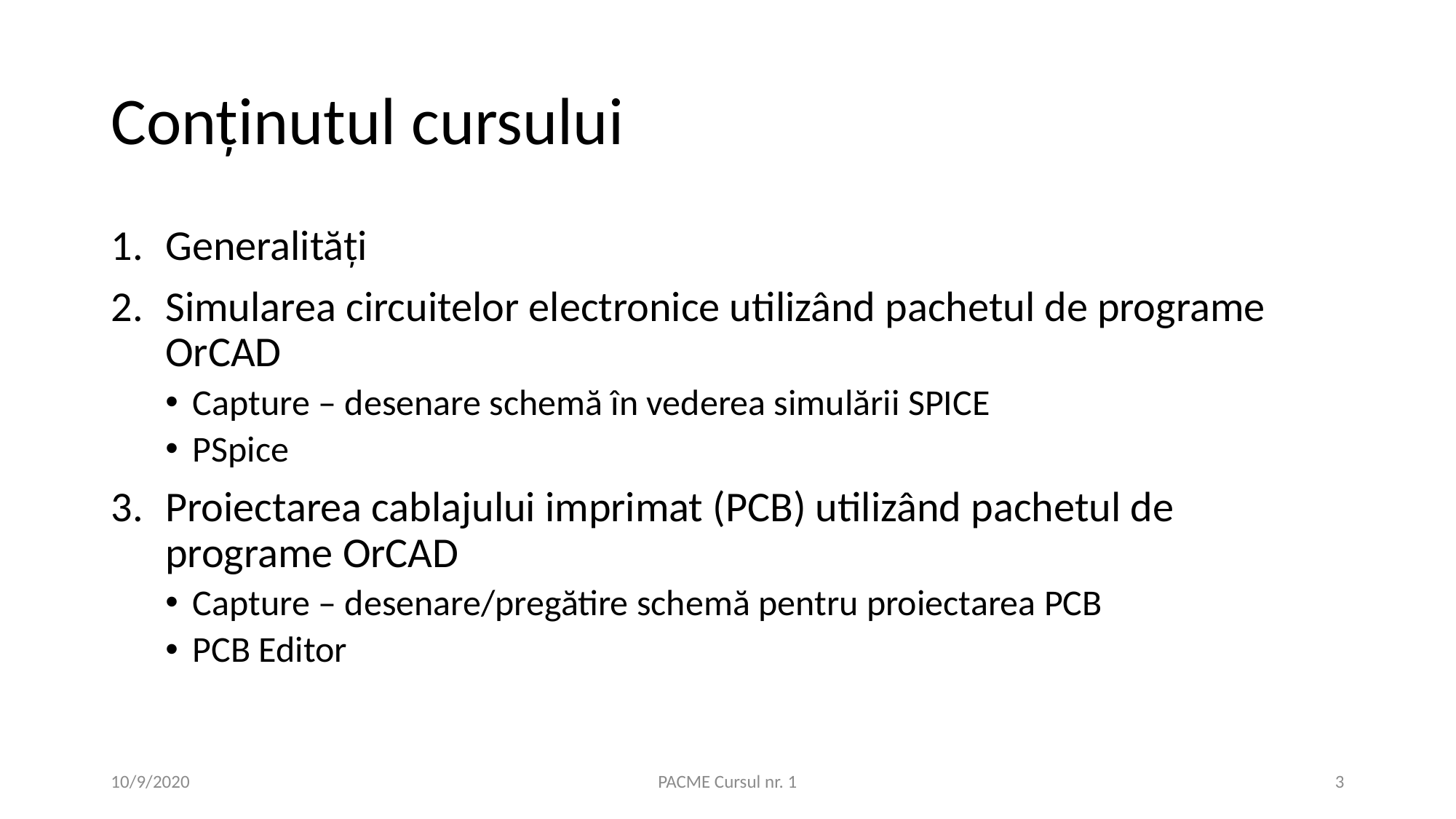

# Conținutul cursului
Generalități
Simularea circuitelor electronice utilizând pachetul de programe OrCAD
Capture – desenare schemă în vederea simulării SPICE
PSpice
Proiectarea cablajului imprimat (PCB) utilizând pachetul de programe OrCAD
Capture – desenare/pregătire schemă pentru proiectarea PCB
PCB Editor
10/9/2020
PACME Cursul nr. 1
3